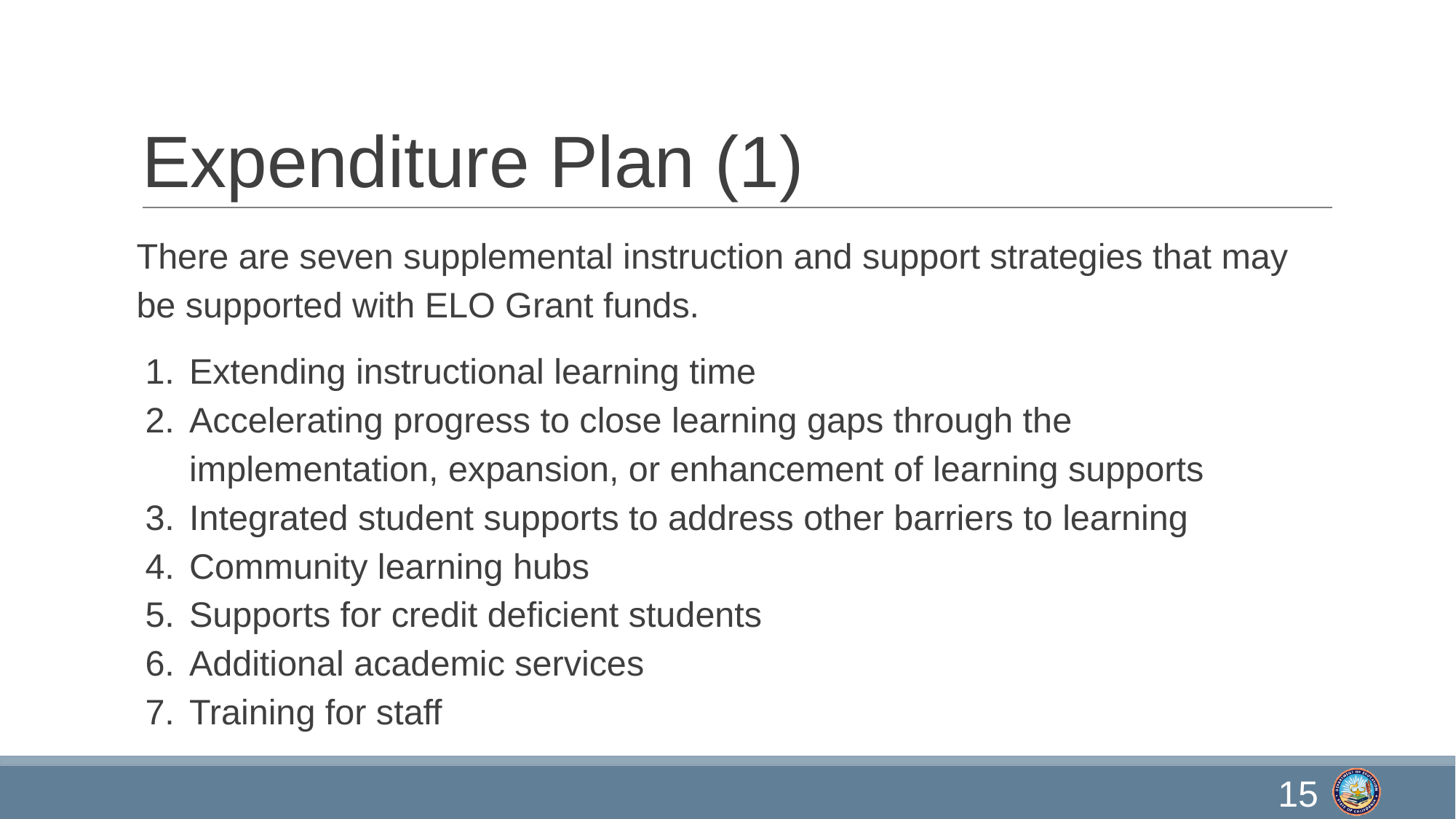

# Expenditure Plan (1)
There are seven supplemental instruction and support strategies that may be supported with ELO Grant funds.
Extending instructional learning time
Accelerating progress to close learning gaps through the implementation, expansion, or enhancement of learning supports
Integrated student supports to address other barriers to learning
Community learning hubs
Supports for credit deficient students
Additional academic services
Training for staff
15